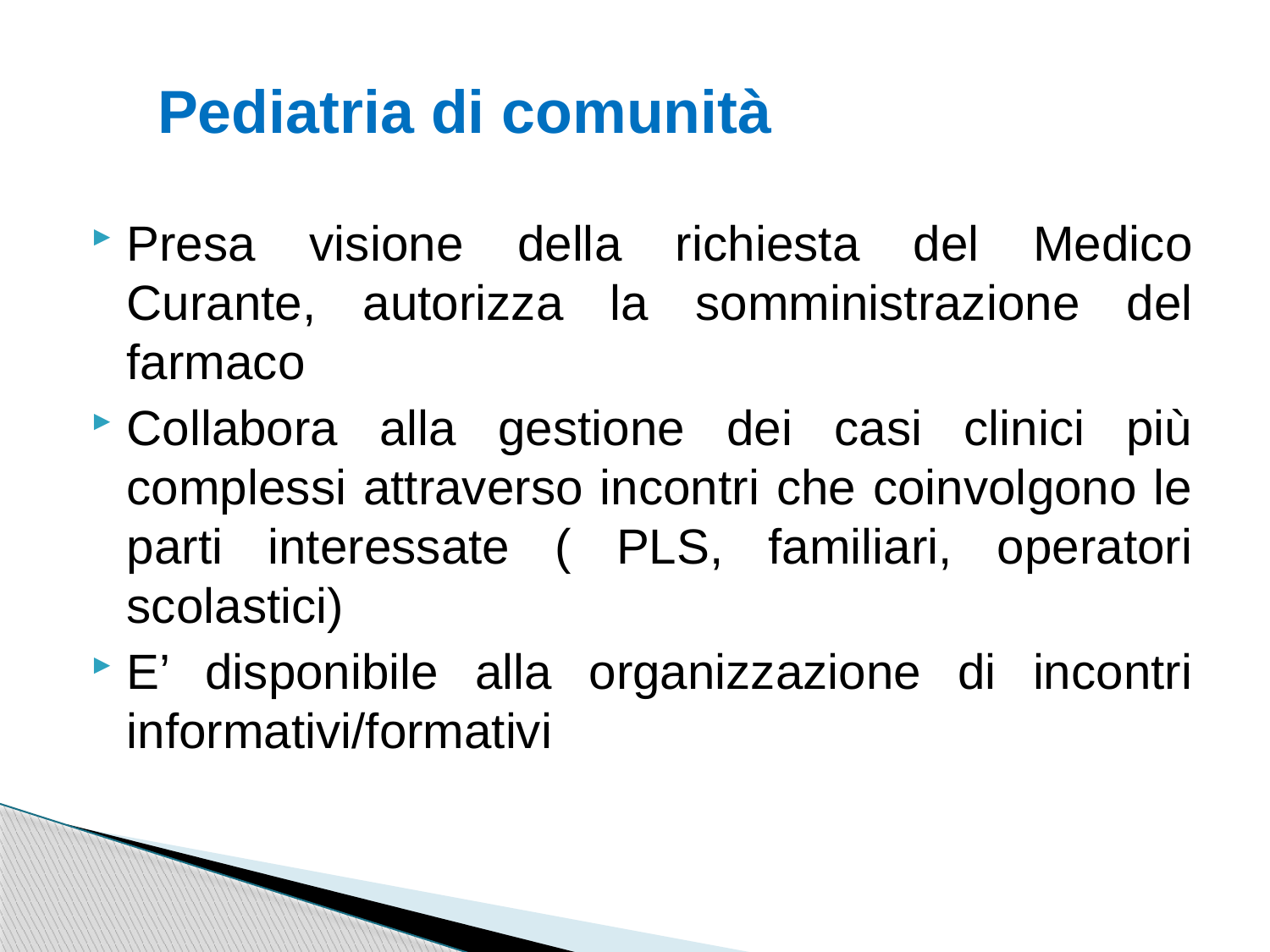

# Pediatria di comunità
Presa visione della richiesta del Medico Curante, autorizza la somministrazione del farmaco
Collabora alla gestione dei casi clinici più complessi attraverso incontri che coinvolgono le parti interessate ( PLS, familiari, operatori scolastici)
E’ disponibile alla organizzazione di incontri informativi/formativi